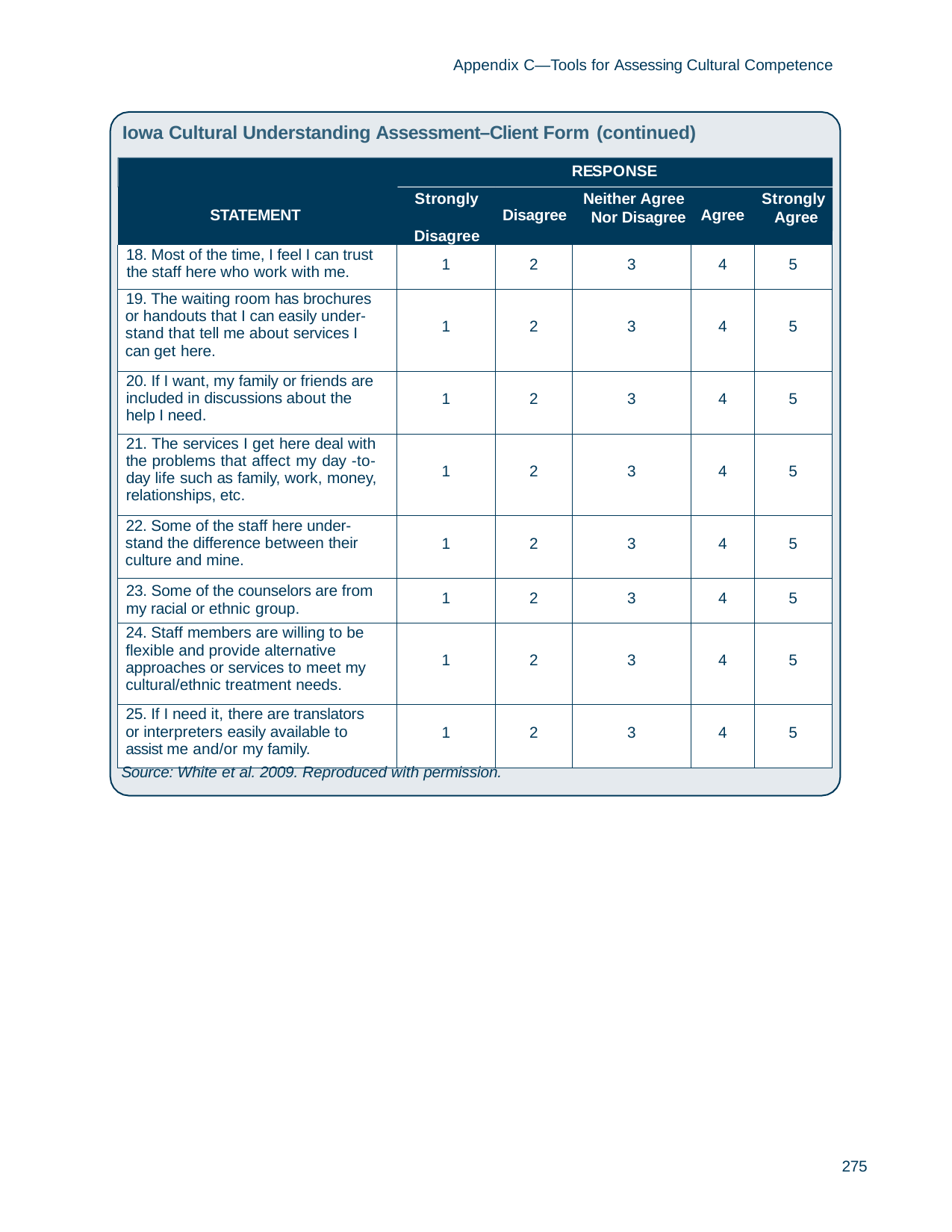

Appendix C—Tools for Assessing Cultural Competence

Iowa Cultural Understanding Assessment–Client Form (continued)
RESPONSE

| STATEMENT | Strongly Disagree | Disagree | Neither Agree Nor Disagree | Agree | Strongly Agree |
| --- | --- | --- | --- | --- | --- |
| 18. Most of the time, I feel I can trust the staff here who work with me. | 1 | 2 | 3 | 4 | 5 |
| 19. The waiting room has brochures or handouts that I can easily under- stand that tell me about services I can get here. | 1 | 2 | 3 | 4 | 5 |
| 20. If I want, my family or friends are included in discussions about the help I need. | 1 | 2 | 3 | 4 | 5 |
| 21. The services I get here deal with the problems that affect my day -to- day life such as family, work, money, relationships, etc. | 1 | 2 | 3 | 4 | 5 |
| 22. Some of the staff here under- stand the difference between their culture and mine. | 1 | 2 | 3 | 4 | 5 |
| 23. Some of the counselors are from my racial or ethnic group. | 1 | 2 | 3 | 4 | 5 |
| 24. Staff members are willing to be flexible and provide alternative approaches or services to meet my cultural/ethnic treatment needs. | 1 | 2 | 3 | 4 | 5 |
| 25. If I need it, there are translators or interpreters easily available to assist me and/or my family. | 1 | 2 | 3 | 4 | 5 |
Source: White et al. 2009. Reproduced with permission.
275